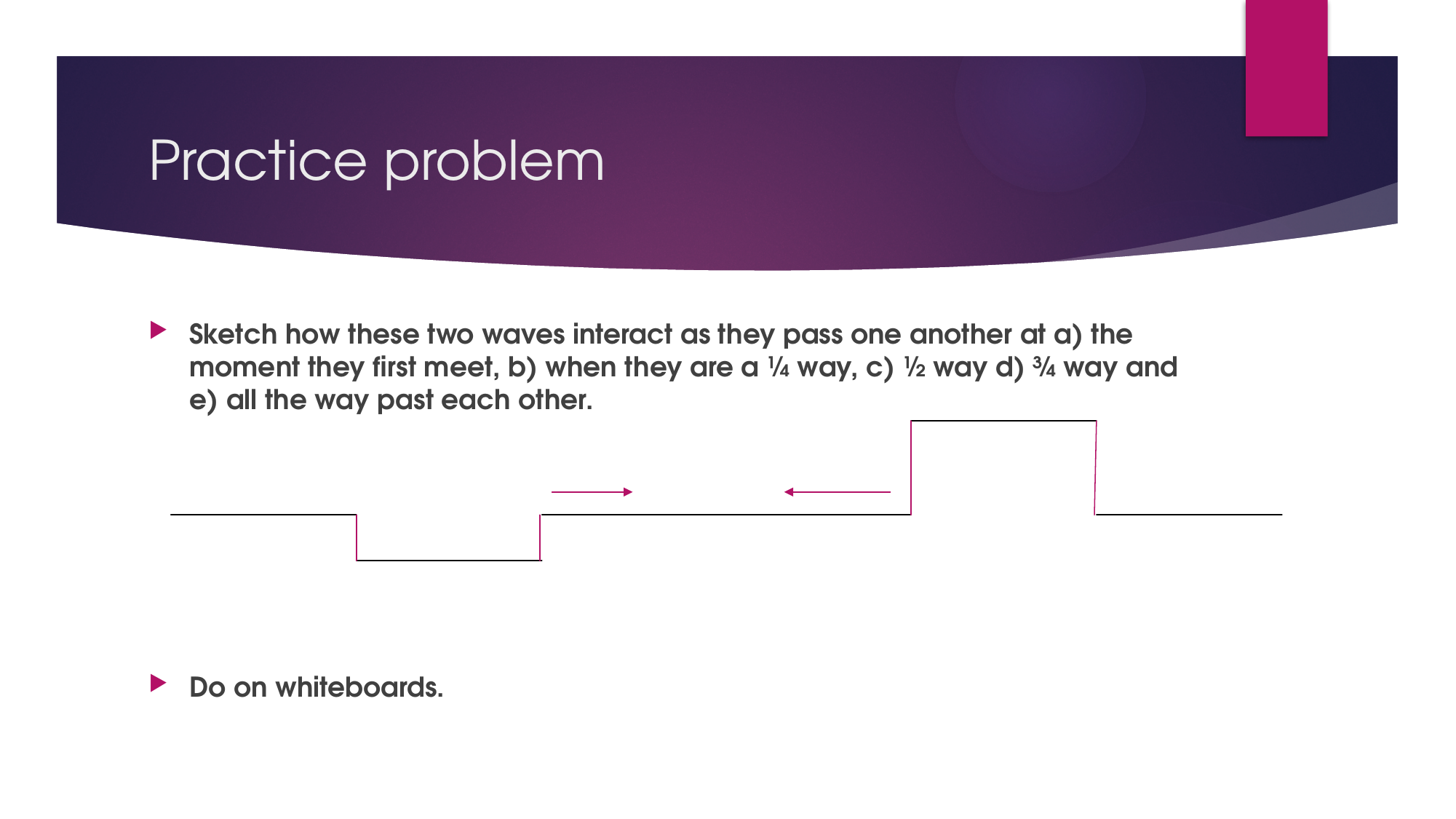

# Practice problem
Sketch how these two waves interact as they pass one another at a) the moment they first meet, b) when they are a ¼ way, c) ½ way d) ¾ way and e) all the way past each other.

Do on whiteboards.